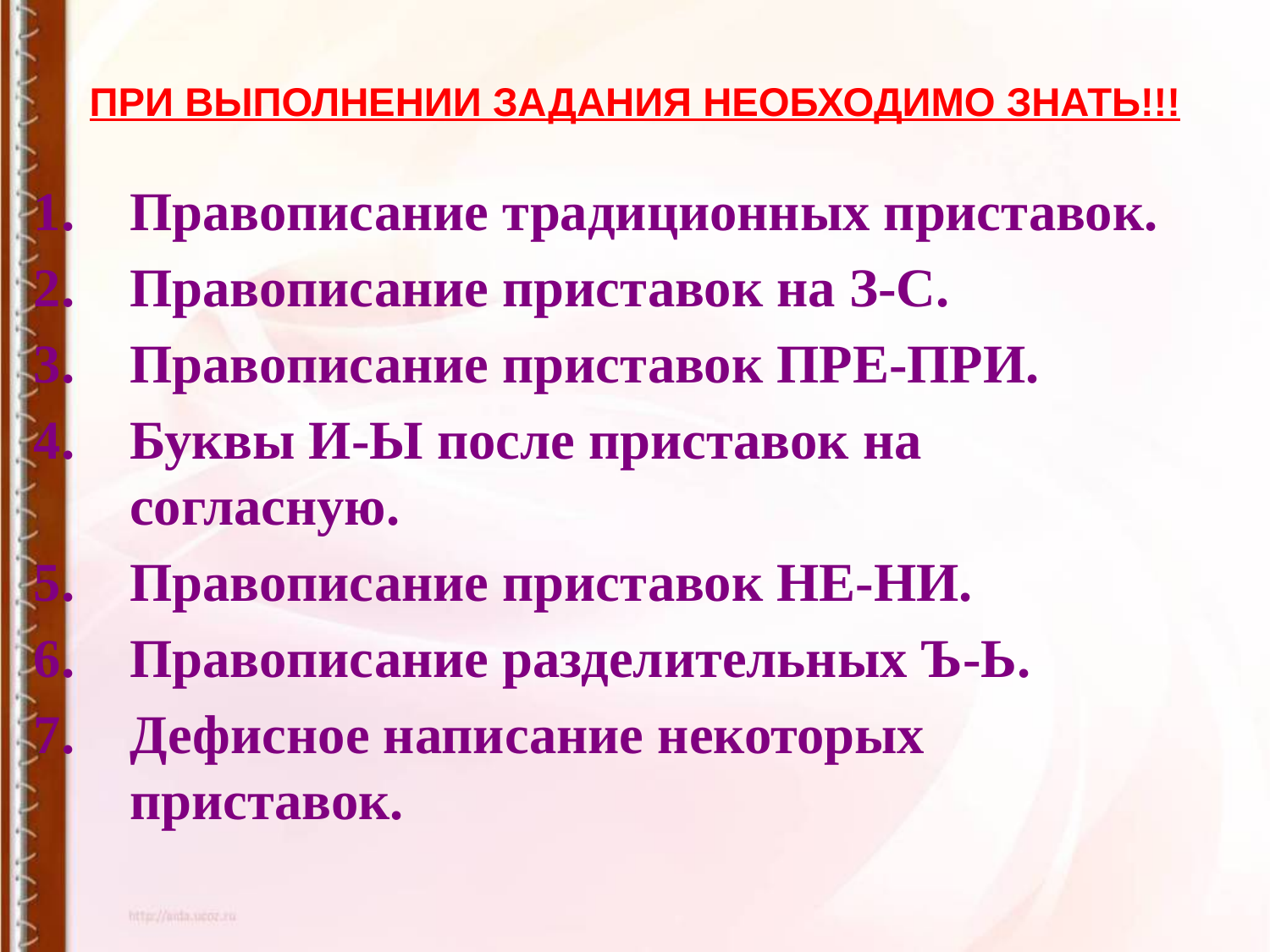

# ПРИ ВЫПОЛНЕНИИ ЗАДАНИЯ НЕОБХОДИМО ЗНАТЬ!!!
Правописание традиционных приставок.
Правописание приставок на З-С.
Правописание приставок ПРЕ-ПРИ.
Буквы И-Ы после приставок на согласную.
Правописание приставок НЕ-НИ.
Правописание разделительных Ъ-Ь.
Дефисное написание некоторых приставок.